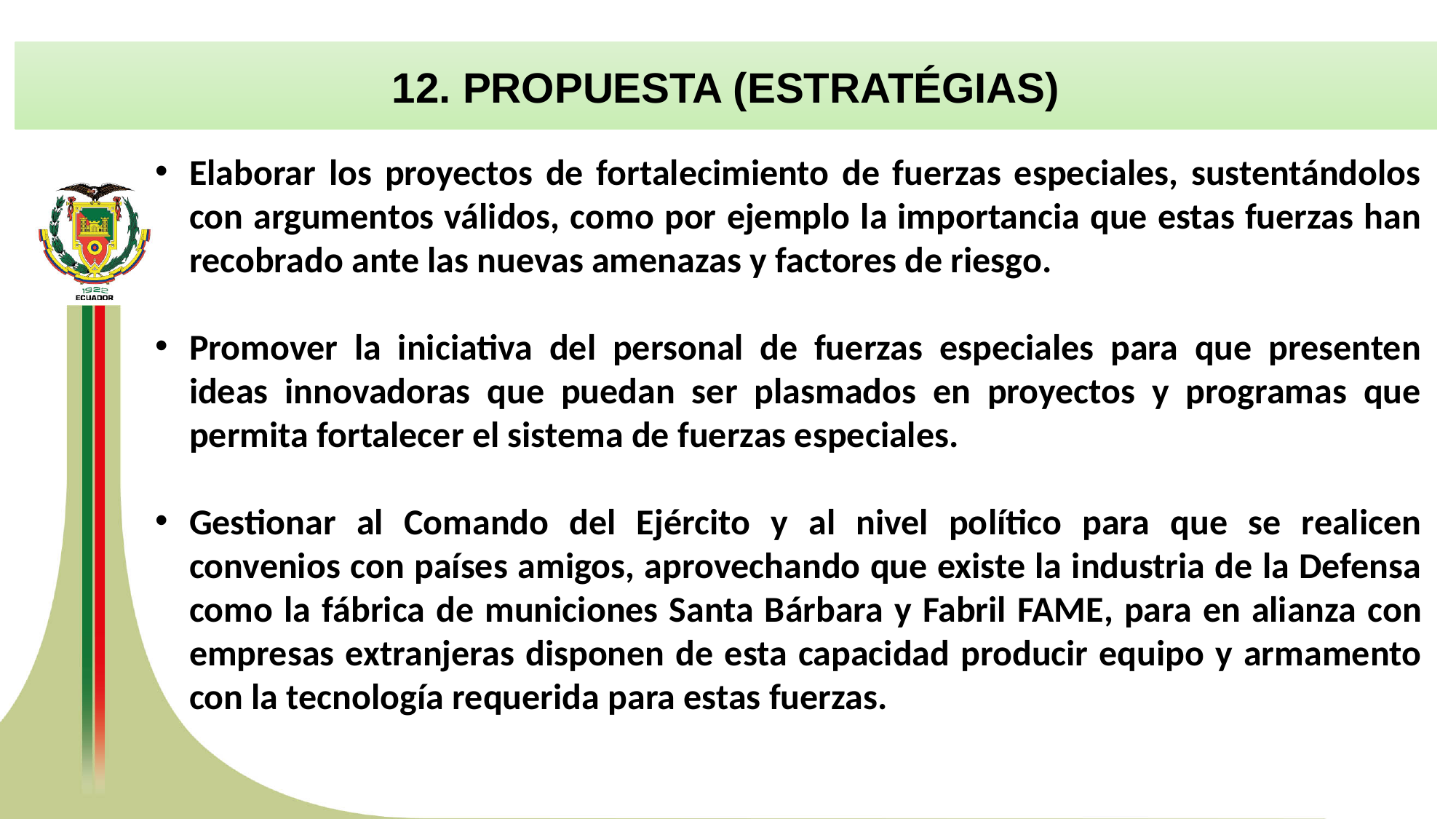

12. PROPUESTA (ESTRATÉGIAS)
Elaborar los proyectos de fortalecimiento de fuerzas especiales, sustentándolos con argumentos válidos, como por ejemplo la importancia que estas fuerzas han recobrado ante las nuevas amenazas y factores de riesgo.

Promover la iniciativa del personal de fuerzas especiales para que presenten ideas innovadoras que puedan ser plasmados en proyectos y programas que permita fortalecer el sistema de fuerzas especiales.

Gestionar al Comando del Ejército y al nivel político para que se realicen convenios con países amigos, aprovechando que existe la industria de la Defensa como la fábrica de municiones Santa Bárbara y Fabril FAME, para en alianza con empresas extranjeras disponen de esta capacidad producir equipo y armamento con la tecnología requerida para estas fuerzas.